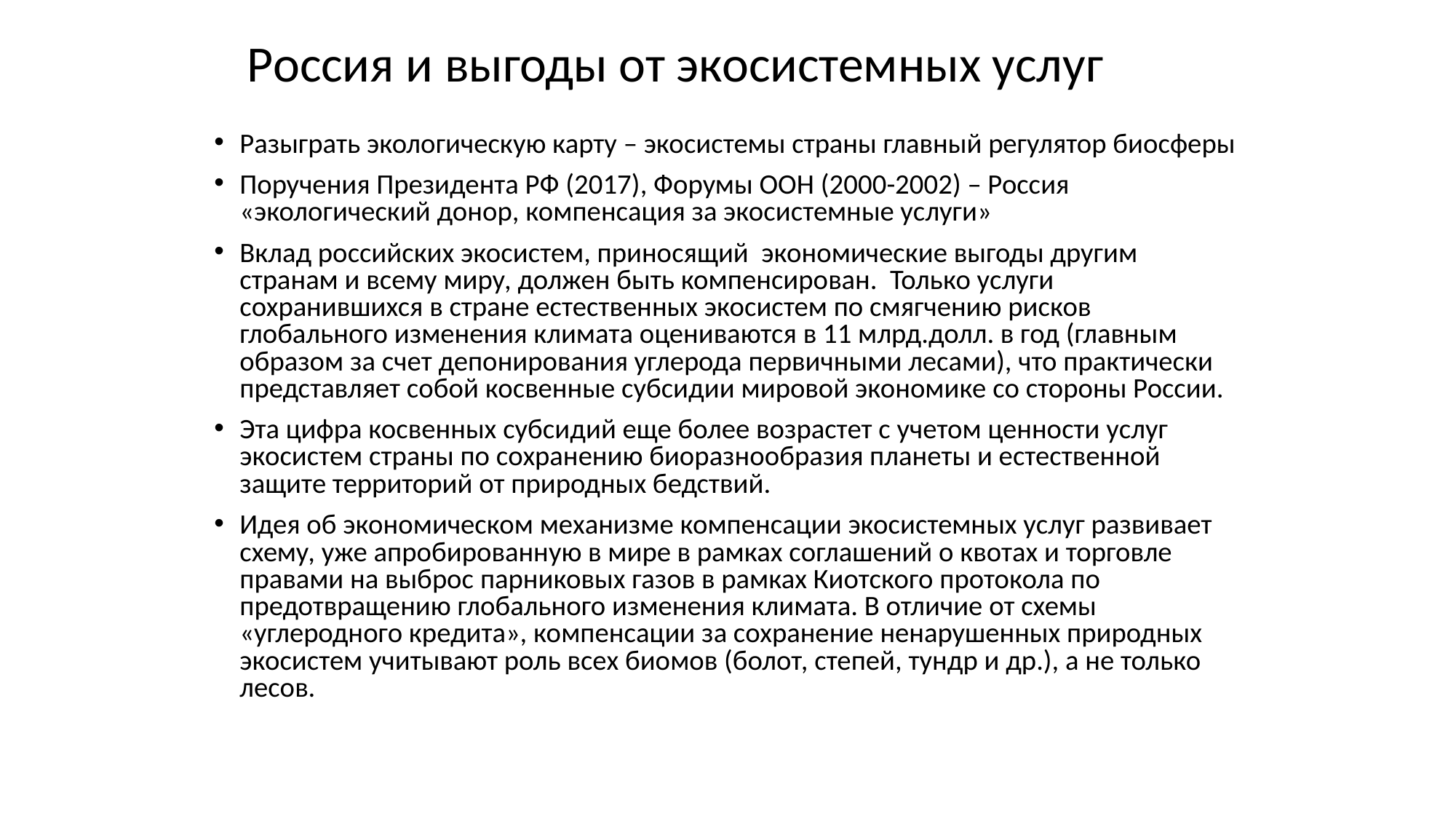

Россия и выгоды от экосистемных услуг
Разыграть экологическую карту – экосистемы страны главный регулятор биосферы
Поручения Президента РФ (2017), Форумы ООН (2000-2002) – Россия «экологический донор, компенсация за экосистемные услуги»
Вклад российских экосистем, приносящий  экономические выгоды другим странам и всему миру, должен быть компенсирован.  Только услуги сохранившихся в стране естественных экосистем по смягчению рисков глобального изменения климата оцениваются в 11 млрд.долл. в год (главным образом за счет депонирования углерода первичными лесами), что практически представляет собой косвенные субсидии мировой экономике со стороны России.
Эта цифра косвенных субсидий еще более возрастет с учетом ценности услуг экосистем страны по сохранению биоразнообразия планеты и естественной защите территорий от природных бедствий.
Идея об экономическом механизме компенсации экосистемных услуг развивает схему, уже апробированную в мире в рамках соглашений о квотах и торговле правами на выброс парниковых газов в рамках Киотского протокола по предотвращению глобального изменения климата. В отличие от схемы «углеродного кредита», компенсации за сохранение ненарушенных природных экосистем учитывают роль всех биомов (болот, степей, тундр и др.), а не только лесов.